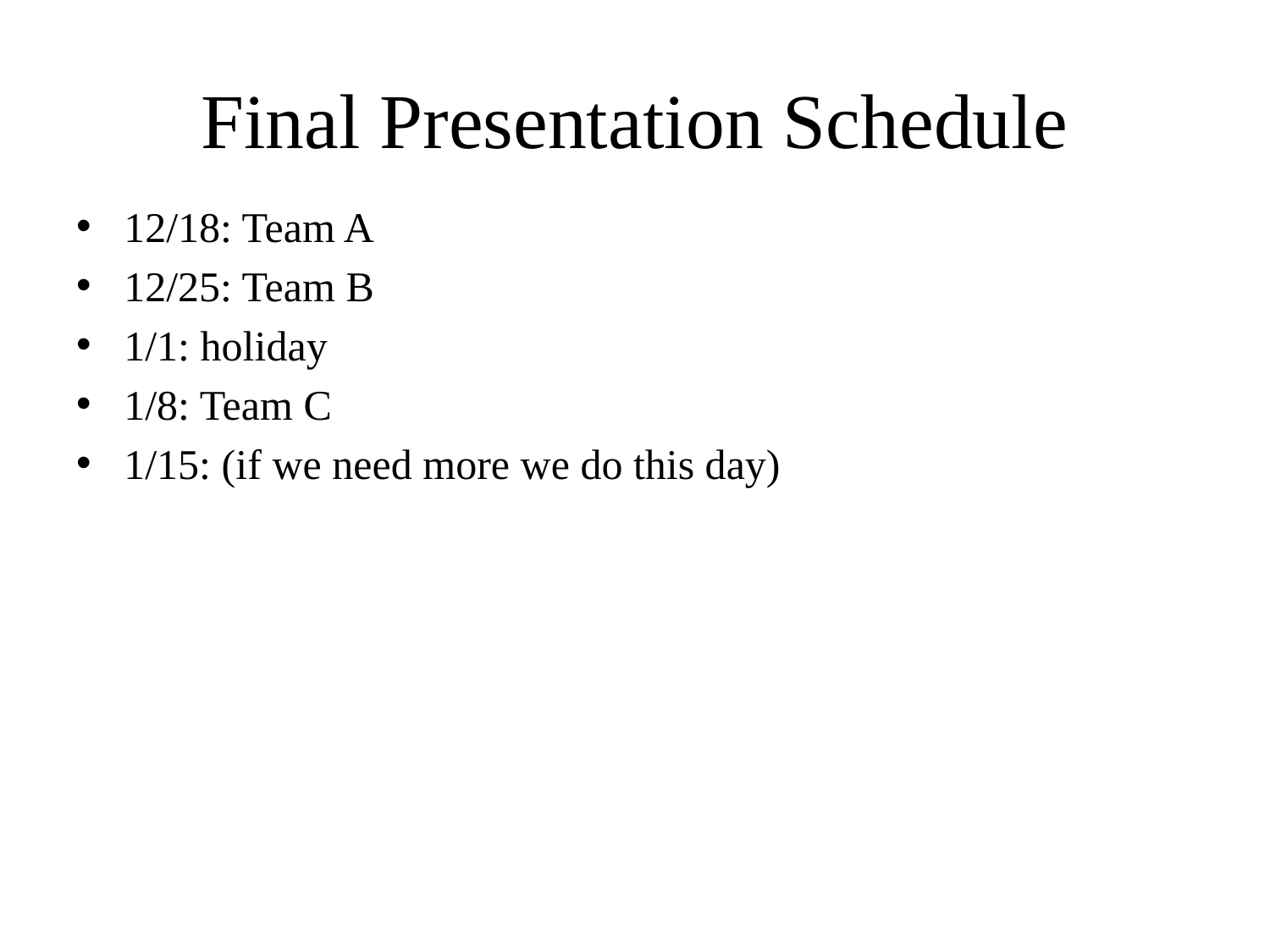

# Final Presentation Schedule
12/18: Team A
12/25: Team B
1/1: holiday
1/8: Team C
1/15: (if we need more we do this day)